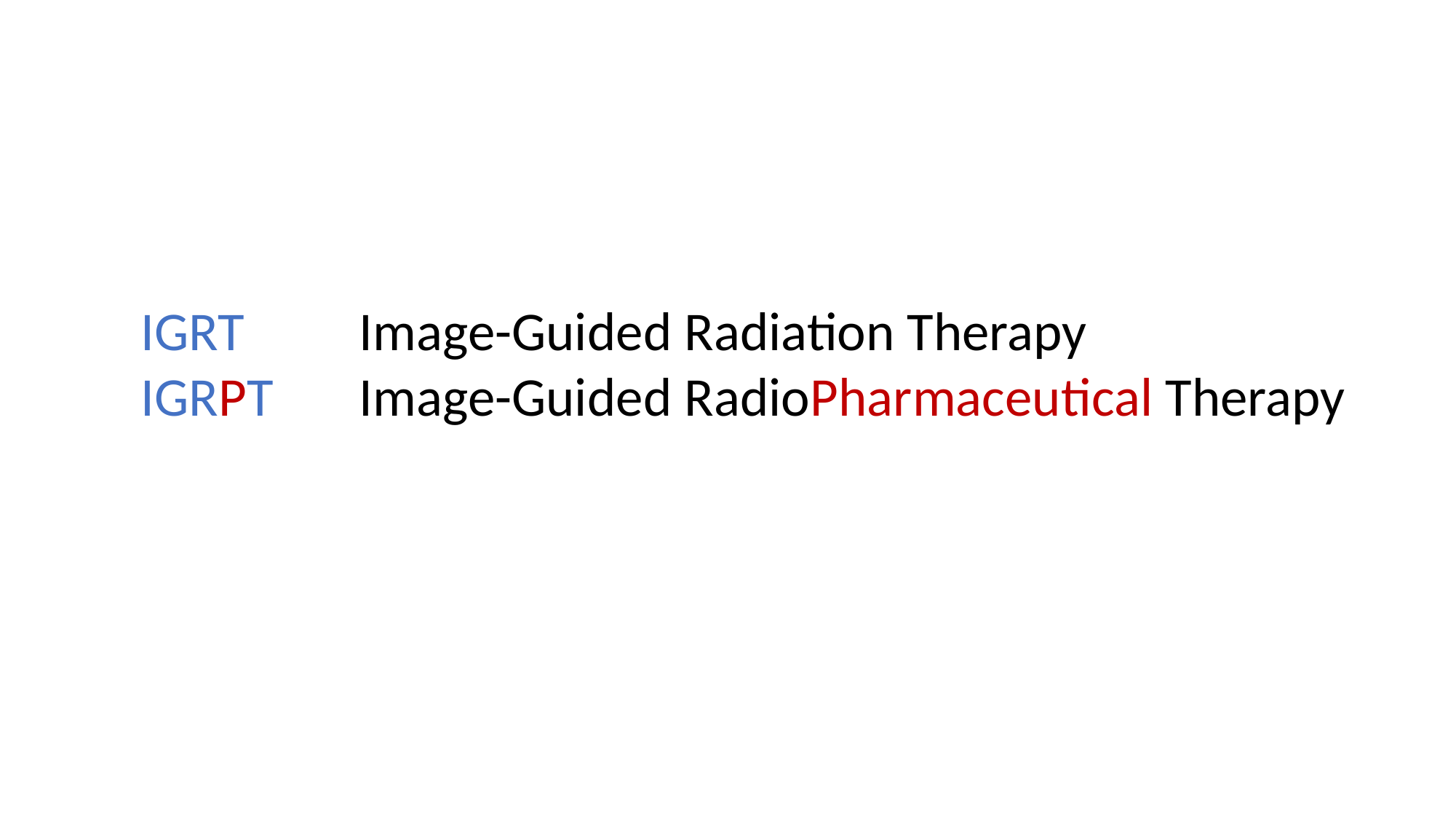

IGRT		Image-Guided Radiation Therapy
IGRPT	Image-Guided RadioPharmaceutical Therapy